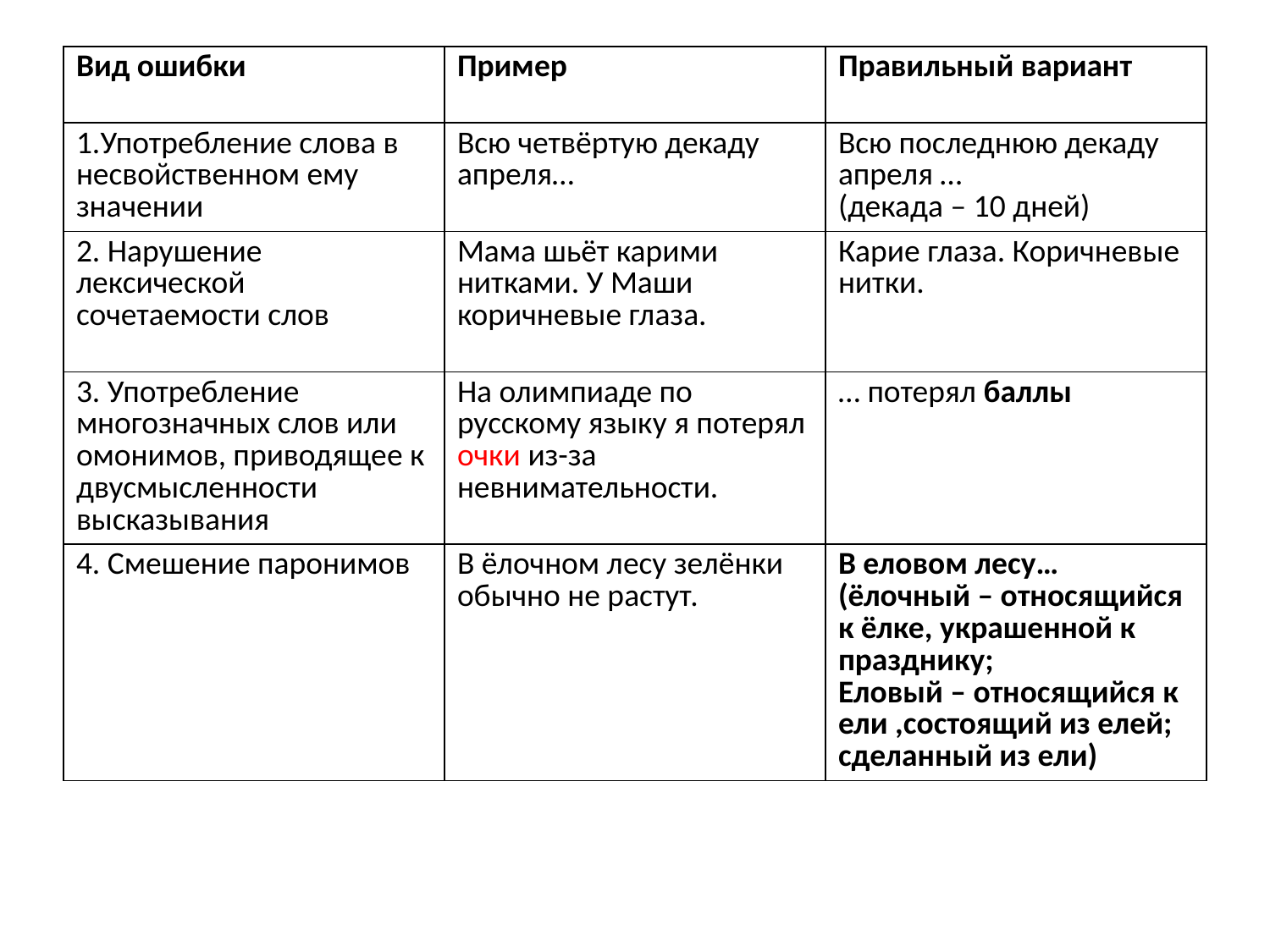

| Вид ошибки | Пример | Правильный вариант |
| --- | --- | --- |
| 1.Употребление слова в несвойственном ему значении | Всю четвёртую декаду апреля… | Всю последнюю декаду апреля … (декада – 10 дней) |
| 2. Нарушение лексической сочетаемости слов | Мама шьёт карими нитками. У Маши коричневые глаза. | Карие глаза. Коричневые нитки. |
| 3. Употребление многозначных слов или омонимов, приводящее к двусмысленности высказывания | На олимпиаде по русскому языку я потерял очки из-за невнимательности. | … потерял баллы |
| 4. Смешение паронимов | В ёлочном лесу зелёнки обычно не растут. | В еловом лесу… (ёлочный – относящийся к ёлке, украшенной к празднику; Еловый – относящийся к ели ,состоящий из елей; сделанный из ели) |